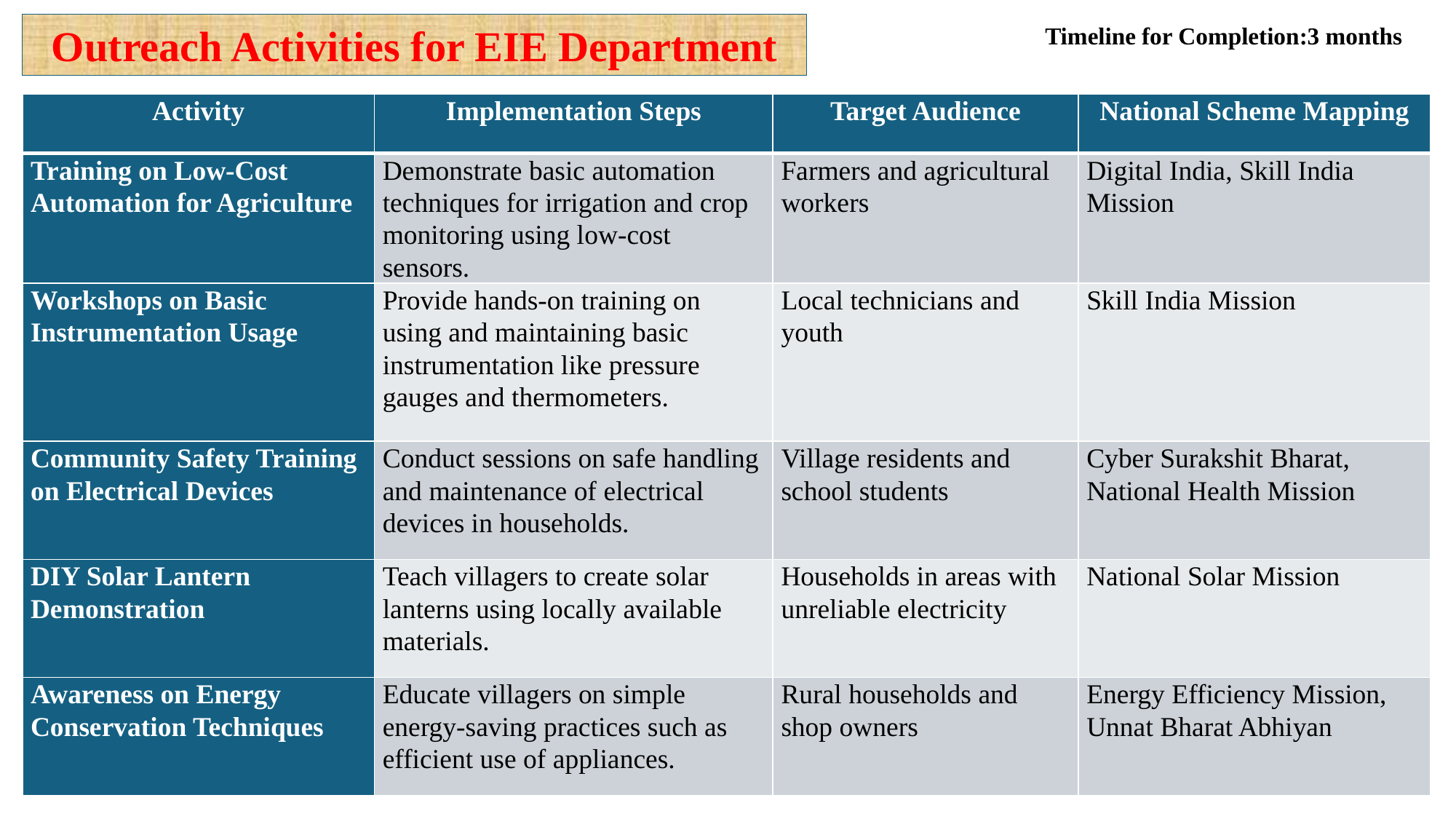

Outreach Activities for EIE Department
Timeline for Completion:3 months
| Activity | Implementation Steps | Target Audience | National Scheme Mapping |
| --- | --- | --- | --- |
| Training on Low-Cost Automation for Agriculture | Demonstrate basic automation techniques for irrigation and crop monitoring using low-cost sensors. | Farmers and agricultural workers | Digital India, Skill India Mission |
| Workshops on Basic Instrumentation Usage | Provide hands-on training on using and maintaining basic instrumentation like pressure gauges and thermometers. | Local technicians and youth | Skill India Mission |
| Community Safety Training on Electrical Devices | Conduct sessions on safe handling and maintenance of electrical devices in households. | Village residents and school students | Cyber Surakshit Bharat, National Health Mission |
| DIY Solar Lantern Demonstration | Teach villagers to create solar lanterns using locally available materials. | Households in areas with unreliable electricity | National Solar Mission |
| Awareness on Energy Conservation Techniques | Educate villagers on simple energy-saving practices such as efficient use of appliances. | Rural households and shop owners | Energy Efficiency Mission, Unnat Bharat Abhiyan |